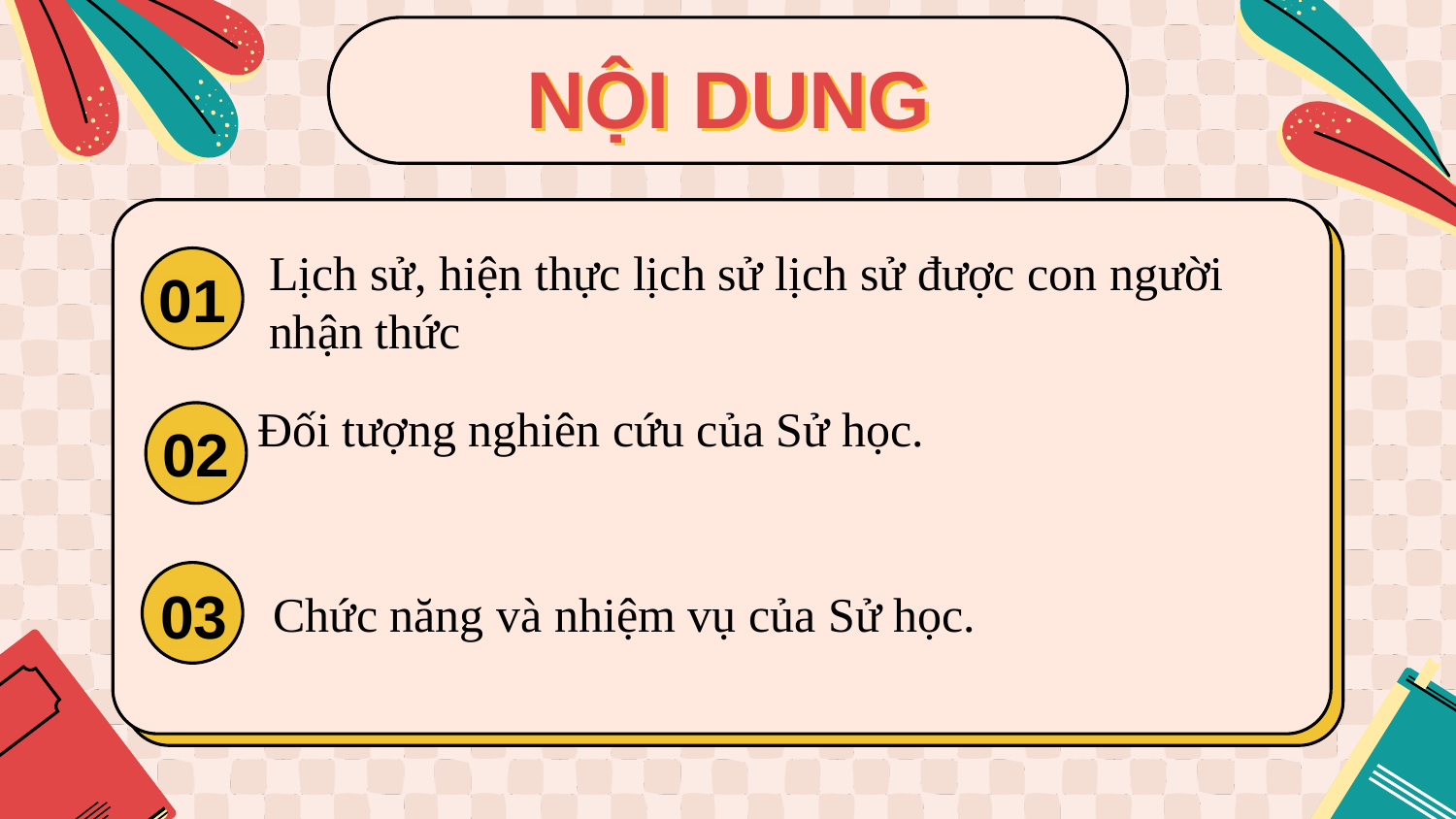

NỘI DUNG
Lịch sử, hiện thực lịch sử lịch sử được con người nhận thức

# 01
Đối tượng nghiên cứu của Sử học.

02

Chức năng và nhiệm vụ của Sử học.
03